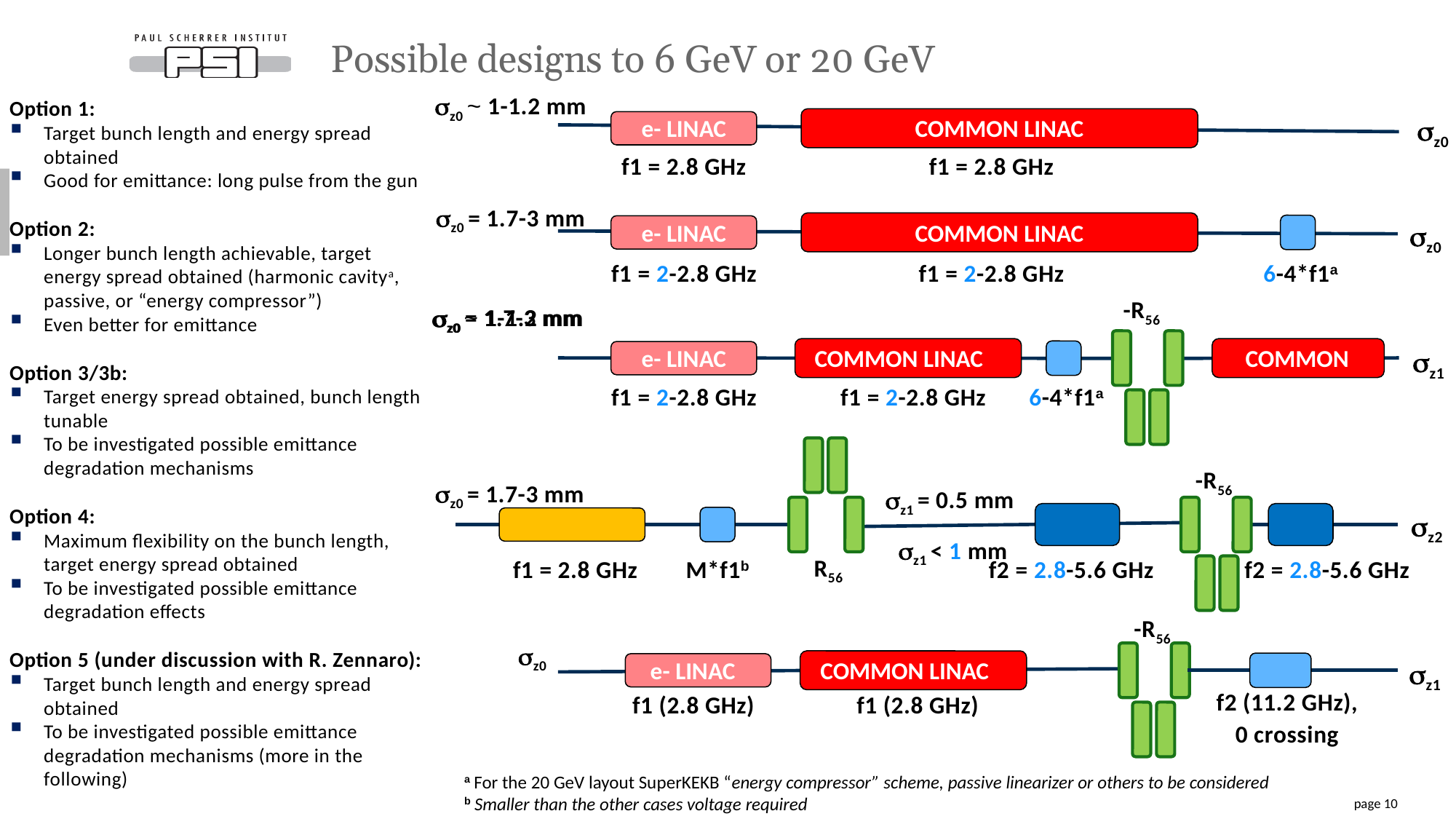

# Possible designs to 6 GeV or 20 GeV
σz0 ~ 1-1.2 mm
Option 1:
Target bunch length and energy spread obtained
Good for emittance: long pulse from the gun

Option 2:
Longer bunch length achievable, target energy spread obtained (harmonic cavitya, passive, or “energy compressor”)
Even better for emittance

Option 3/3b:
Target energy spread obtained, bunch length tunable
To be investigated possible emittance degradation mechanisms

Option 4:
Maximum flexibility on the bunch length, target energy spread obtained
To be investigated possible emittance degradation effects

Option 5 (under discussion with R. Zennaro):
Target bunch length and energy spread obtained
To be investigated possible emittance degradation mechanisms (more in the following)

e- linac
Common linac

σz0

f1 = 2.8 GHz
f1 = 2.8 GHz
σz0 = 1.7-3 mm
e- linac
Common linac

σz0

f1 = 2-2.8 GHz
f1 = 2-2.8 GHz
6-4*f1a
-R56
σz0 ~ 1-1.2 mm
σz0 = 1.7-3 mm

e- linac
Common linac
Common linac

σz1

f1 = 2-2.8 GHz
f1 = 2-2.8 GHz
6-4*f1a

-R56
σz0 = 1.7-3 mm
σz1 = 0.5 mm

σz2

σz1 < 1 mm
R56
f1 = 2.8 GHz
M*f1b
f2 = 2.8-5.6 GHz
f2 = 2.8-5.6 GHz

-R56
σz0

e- linac
Common linac

σz1

f1 (2.8 GHz)
f1 (2.8 GHz)
f2 (11.2 GHz),
0 crossing

a For the 20 GeV layout SuperKEKB “energy compressor” scheme, passive linearizer or others to be considered
b Smaller than the other cases voltage required
page 10